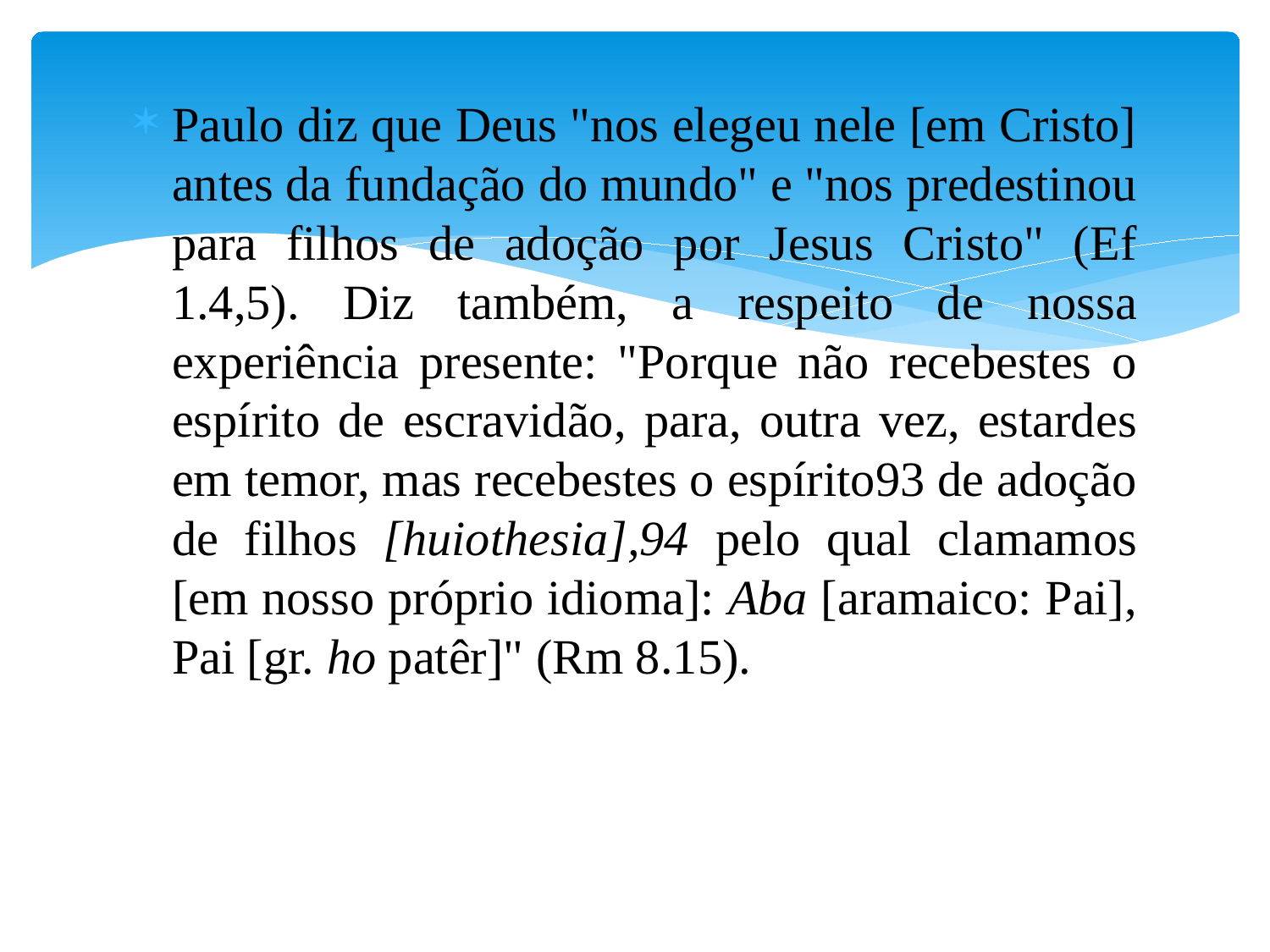

Paulo diz que Deus "nos elegeu nele [em Cristo] antes da fundação do mundo" e "nos predestinou para filhos de adoção por Jesus Cristo" (Ef 1.4,5). Diz também, a respeito de nossa experiência presente: "Porque não recebestes o espírito de escravidão, para, outra vez, estardes em temor, mas recebestes o espírito93 de adoção de filhos [huiothesia],94 pelo qual clamamos [em nosso próprio idioma]: Aba [aramaico: Pai], Pai [gr. ho patêr]" (Rm 8.15).